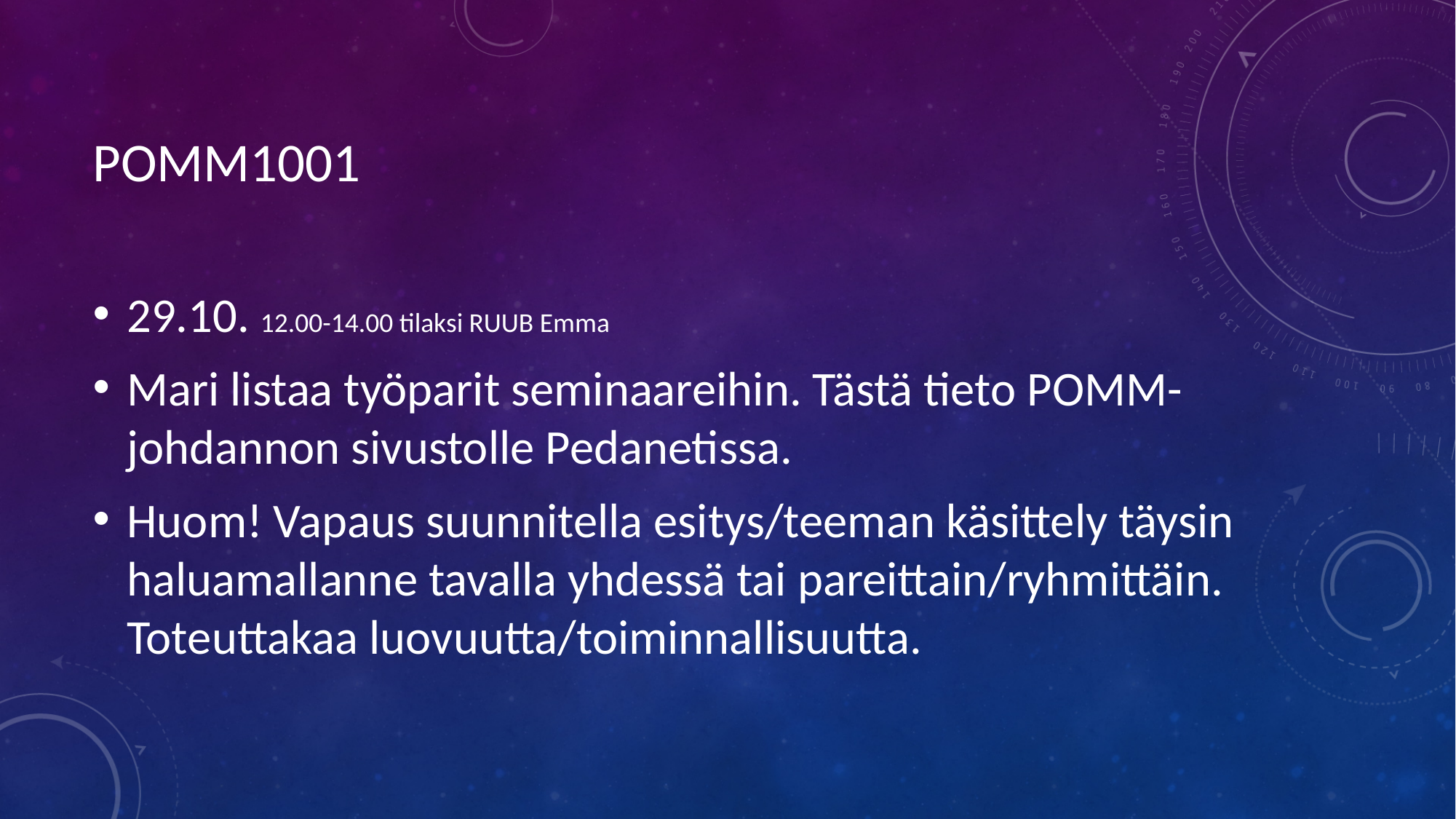

# pomm1001
29.10. 12.00-14.00 tilaksi RUUB Emma
Mari listaa työparit seminaareihin. Tästä tieto POMM-johdannon sivustolle Pedanetissa.
Huom! Vapaus suunnitella esitys/teeman käsittely täysin haluamallanne tavalla yhdessä tai pareittain/ryhmittäin. Toteuttakaa luovuutta/toiminnallisuutta.